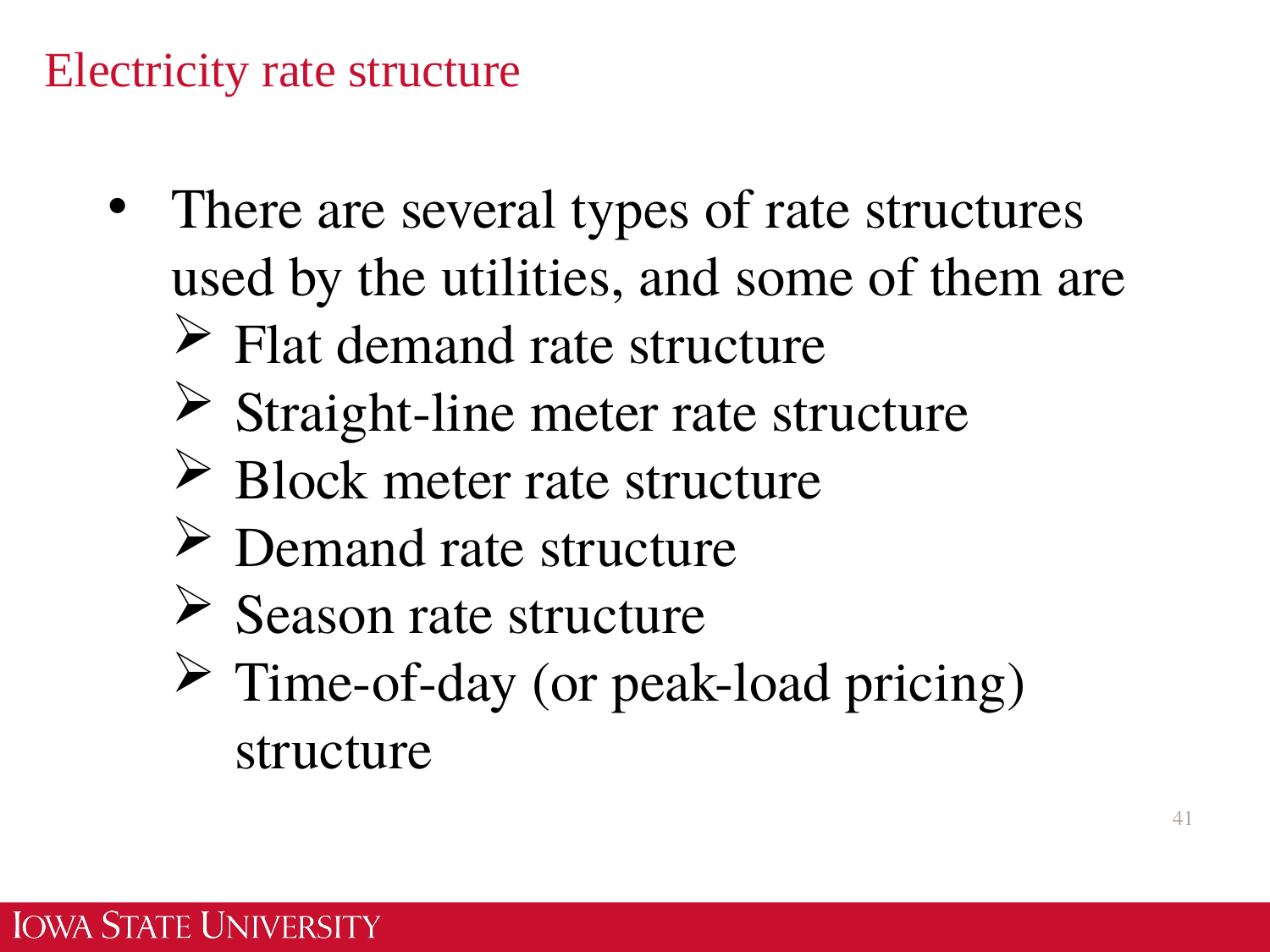

# Electricity rate structure
There are several types of rate structures used by the utilities, and some of them are
Flat demand rate structure
Straight-line meter rate structure
Block meter rate structure
Demand rate structure
Season rate structure
Time-of-day (or peak-load pricing) structure
41